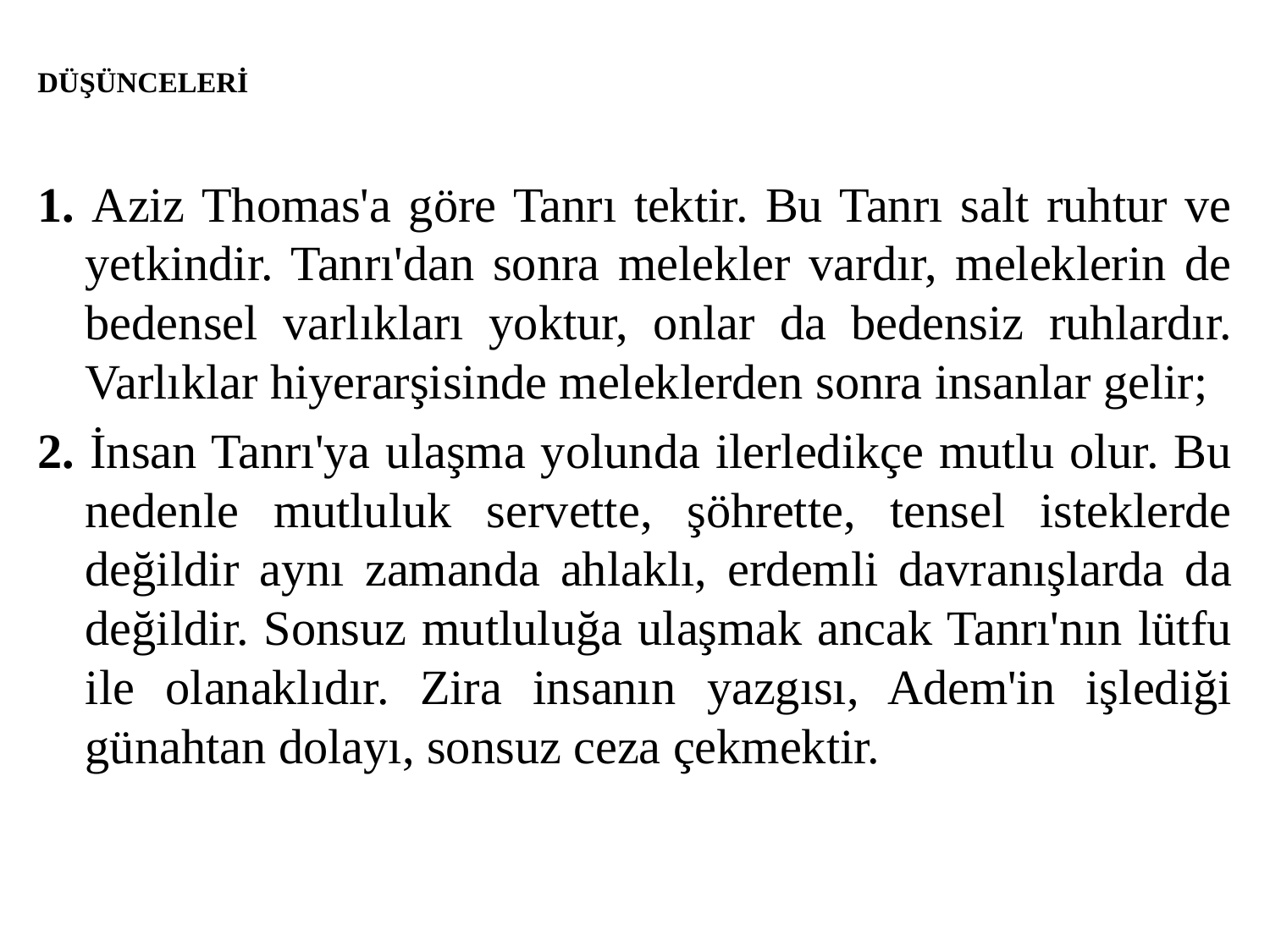

# DÜŞÜNCELERİ
1. Aziz Thomas'a göre Tanrı tektir. Bu Tanrı salt ruhtur ve yetkindir. Tanrı'dan sonra melekler vardır, meleklerin de bedensel varlıkları yoktur, onlar da bedensiz ruhlardır. Varlıklar hiyerarşisinde meleklerden sonra insanlar gelir;
2. İnsan Tanrı'ya ulaşma yolunda ilerledikçe mutlu olur. Bu nedenle mutluluk servette, şöhrette, tensel isteklerde değildir aynı zamanda ahlaklı, erdemli davranışlarda da değildir. Sonsuz mutluluğa ulaşmak ancak Tanrı'nın lütfu ile olanaklıdır. Zira insanın yazgısı, Adem'in işlediği günahtan dolayı, sonsuz ceza çekmektir.